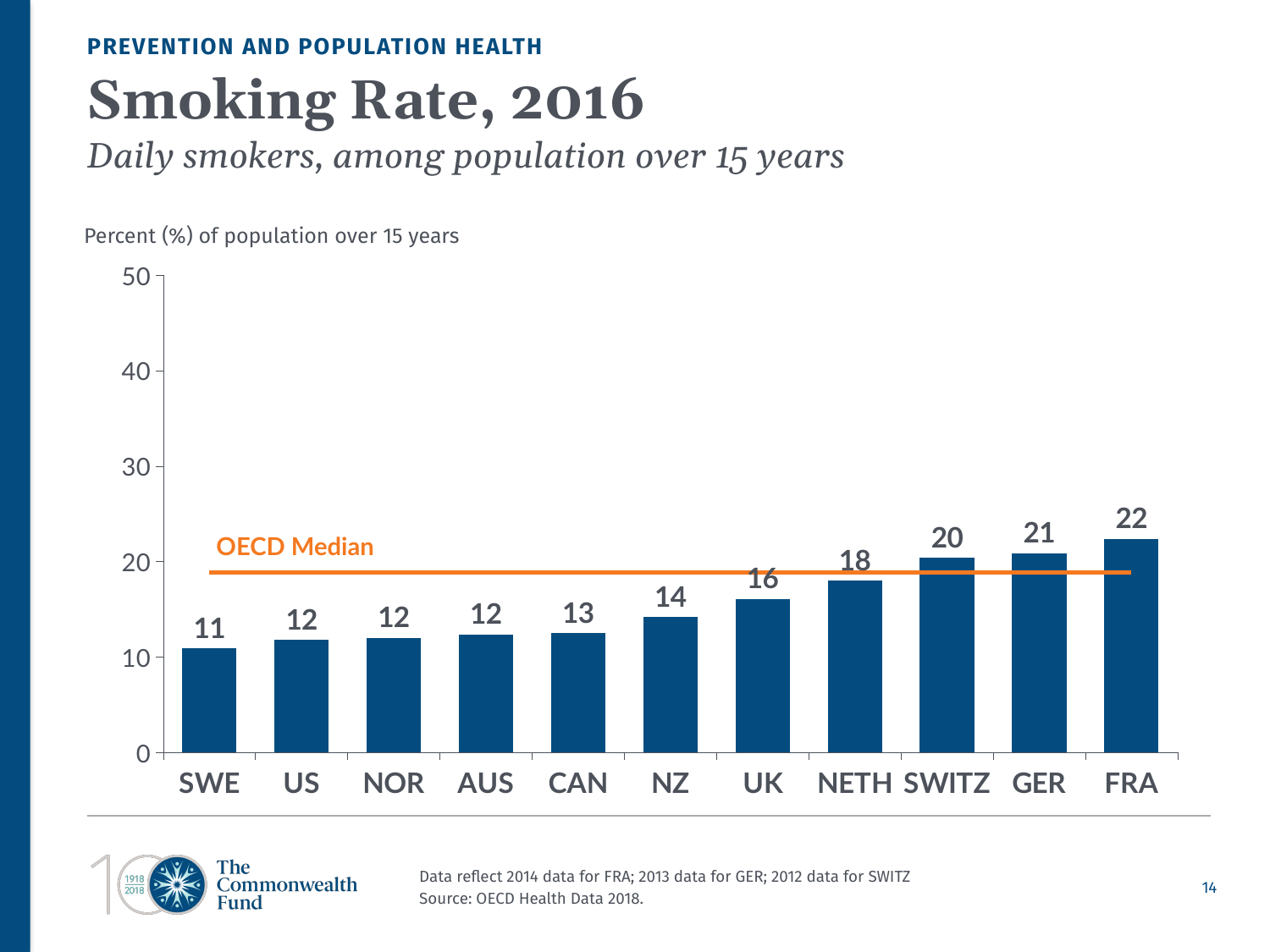

PREVENTION AND POPULATION HEALTH
# Smoking Rate, 2016 Daily smokers, among population over 15 years
Percent (%) of population over 15 years

### Chart

| Category |  |  |
|---|---|---|
| SWE | 10.9 | 18.9 |
| US | 11.8 | 18.9 |
| NOR | 12.0 | 18.9 |
| AUS | 12.4 | 18.9 |
| CAN | 12.5 | 18.9 |
| NZ | 14.2 | 18.9 |
| UK | 16.1 | 18.9 |
| NETH | 18.0 | 18.9 |
| SWITZ | 20.4 | 18.9 |
| GER | 20.9 | 18.9 |
| FRA | 22.4 | 18.9 |
OECD Median
Data reflect 2014 data for FRA; 2013 data for GER; 2012 data for SWITZ
Source: OECD Health Data 2018.